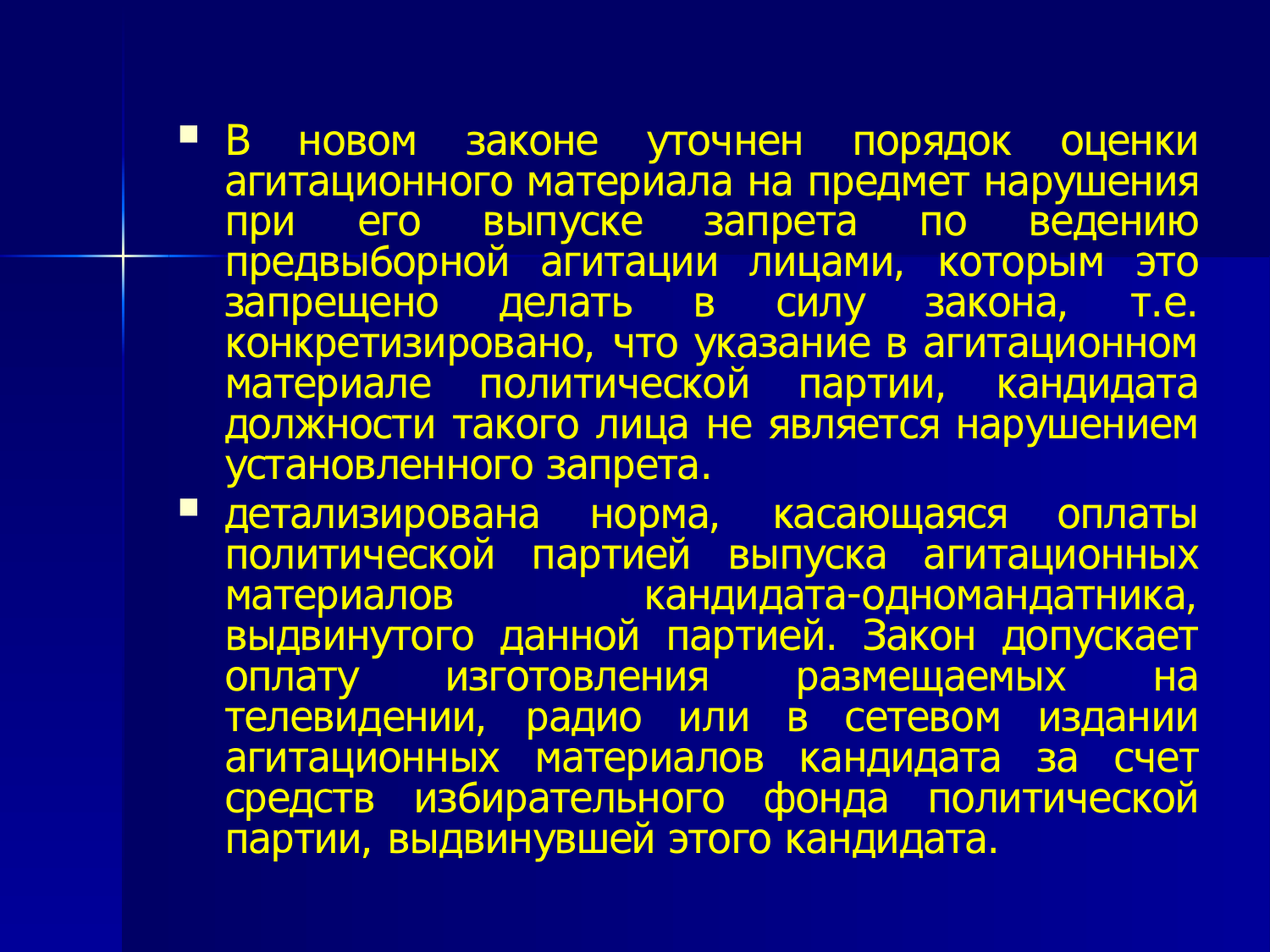

В новом законе уточнен порядок оценки агитационного материала на предмет нарушения при его выпуске запрета по ведению предвыборной агитации лицами, которым это запрещено делать в силу закона, т.е. конкретизировано, что указание в агитационном материале политической партии, кандидата должности такого лица не является нарушением установленного запрета.
детализирована норма, касающаяся оплаты политической партией выпуска агитационных материалов кандидата-одномандатника, выдвинутого данной партией. Закон допускает оплату изготовления размещаемых на телевидении, радио или в сетевом издании агитационных материалов кандидата за счет средств избирательного фонда политической партии, выдвинувшей этого кандидата.